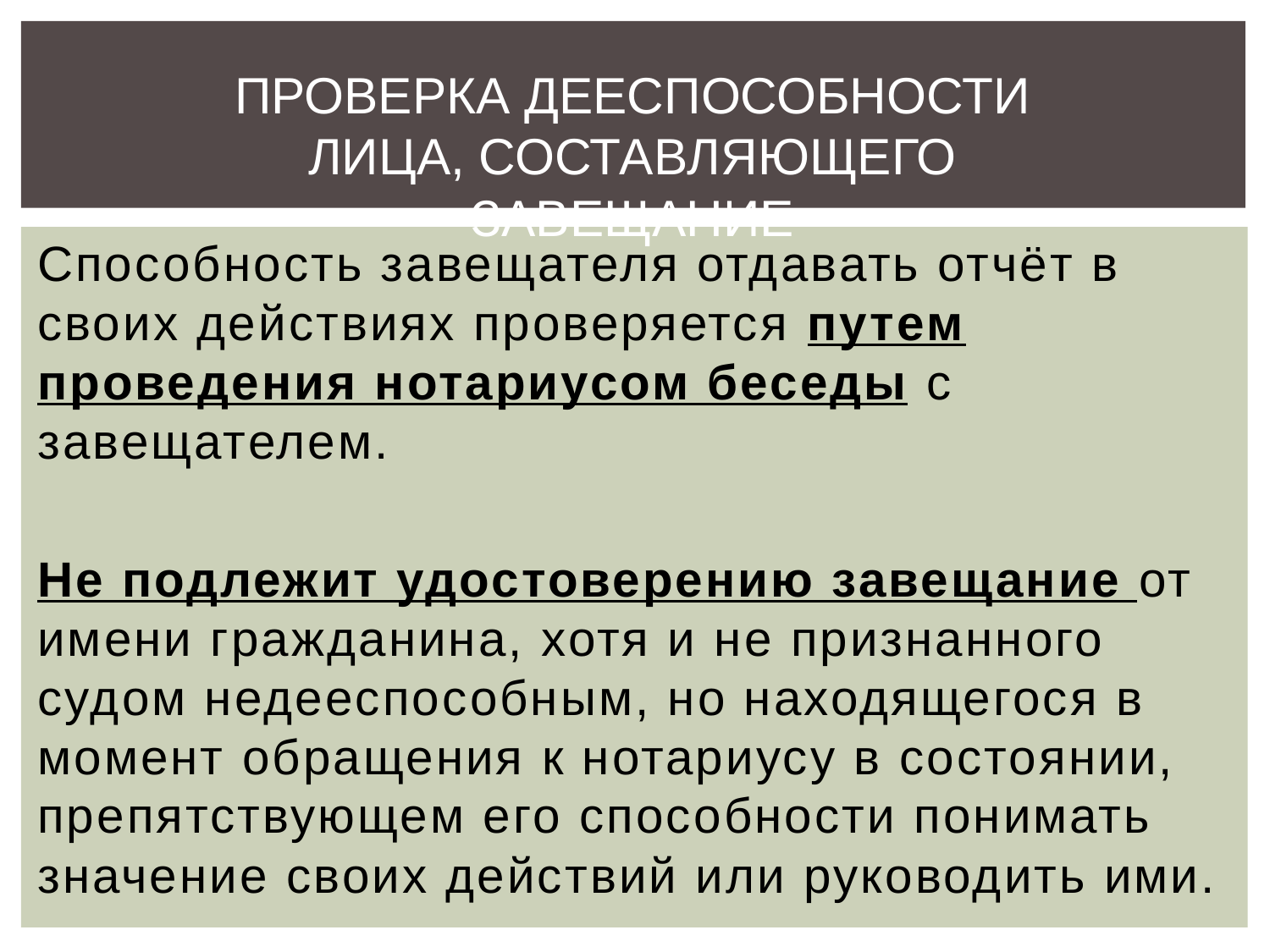

ПРОВЕРКА ДЕЕСПОСОБНОСТИ ЛИЦА, СОСТАВЛЯЮЩЕГО ЗАВЕЩАНИЕ
Способность завещателя отдавать отчёт в своих действиях проверяется путем проведения нотариусом беседы с завещателем.

Не подлежит удостоверению завещание от имени гражданина, хотя и не признанного судом недееспособным, но находящегося в момент обращения к нотариусу в состоянии, препятствующем его способности понимать значение своих действий или руководить ими.